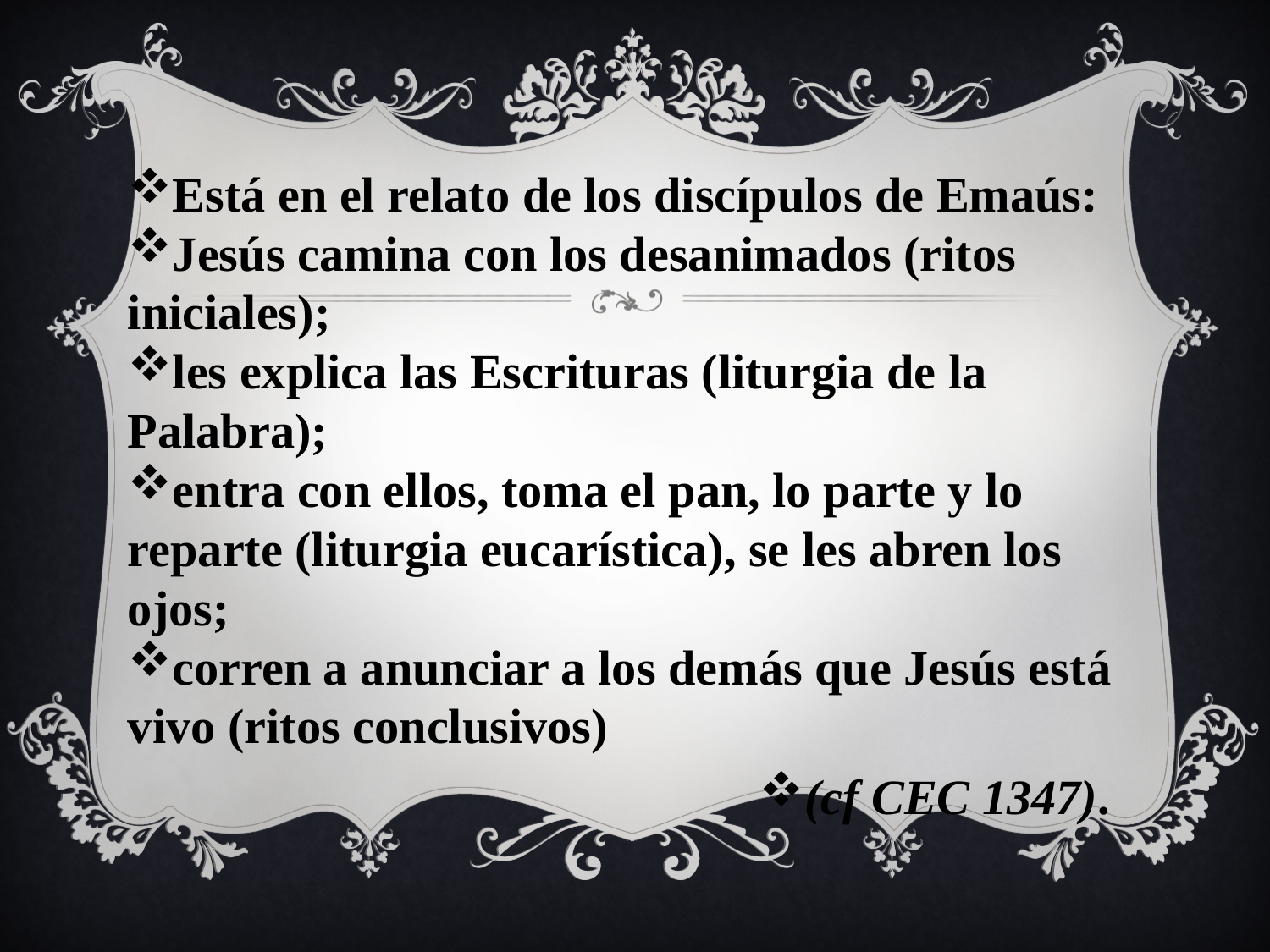

Está en el relato de los discípulos de Emaús:
Jesús camina con los desanimados (ritos iniciales);
les explica las Escrituras (liturgia de la Palabra);
entra con ellos, toma el pan, lo parte y lo reparte (liturgia eucarística), se les abren los ojos;
corren a anunciar a los demás que Jesús está vivo (ritos conclusivos)
(cf CEC 1347).